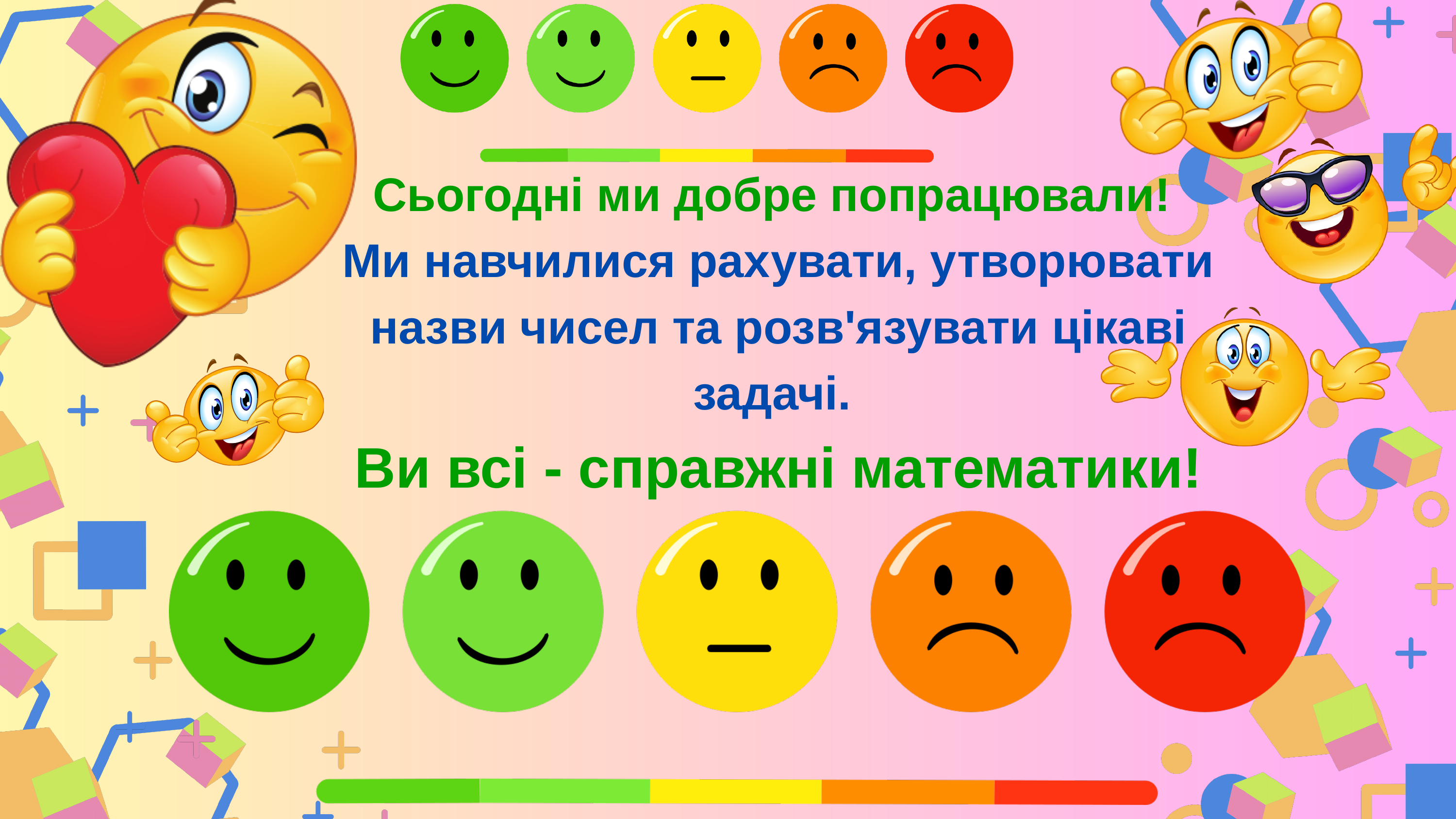

Сьогодні ми добре попрацювали!
Ми навчилися рахувати, утворювати назви чисел та розв'язувати цікаві задачі.
Ви всі - справжні математики!